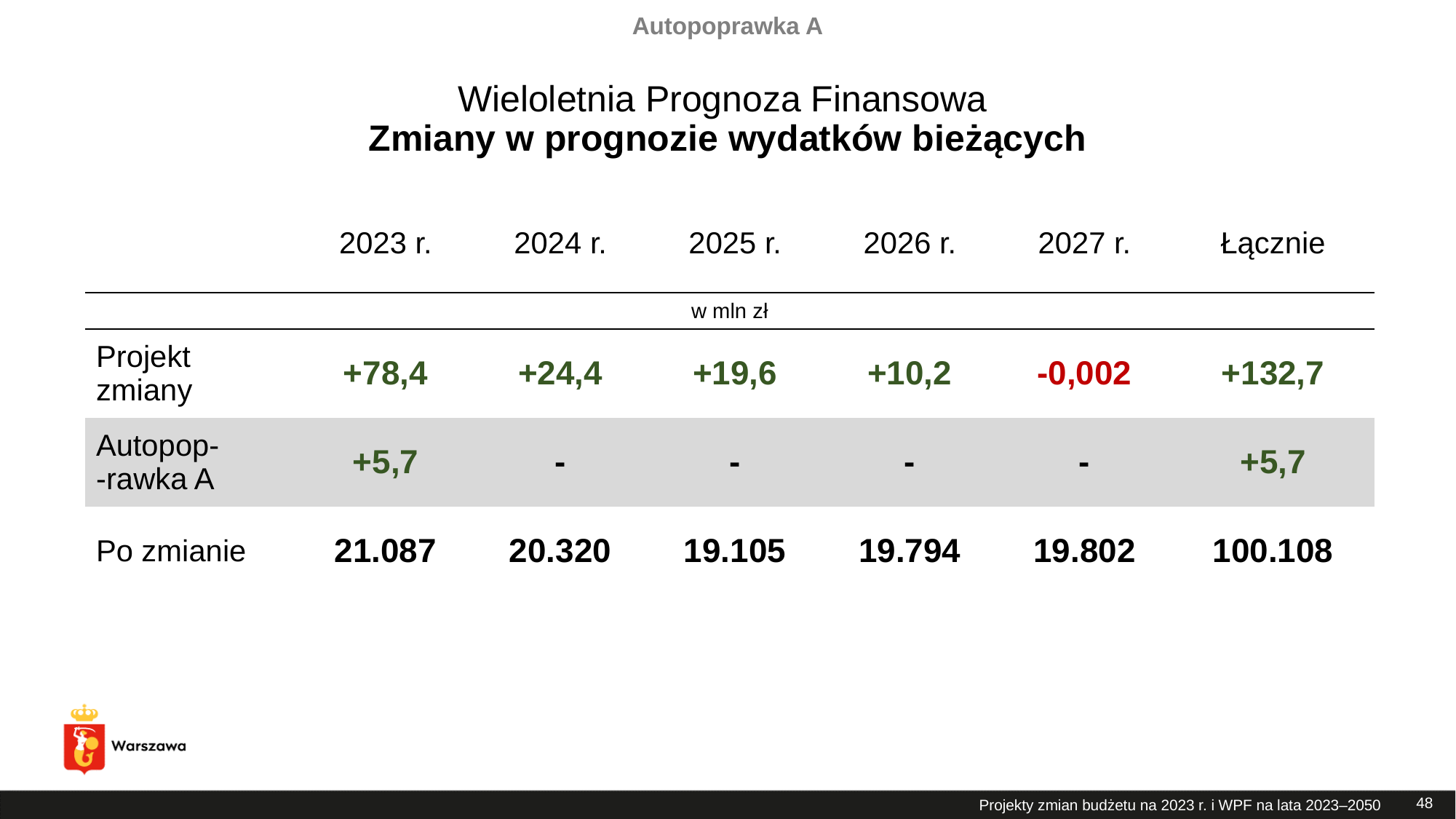

Autopoprawka A
# Wieloletnia Prognoza Finansowa Zmiany w prognozie wydatków bieżących
|  | 2023 r. | 2024 r. | 2025 r. | 2026 r. | 2027 r. | Łącznie |
| --- | --- | --- | --- | --- | --- | --- |
| w mln zł |  |  |  |  |  |  |
| Projekt zmiany | +78,4 | +24,4 | +19,6 | +10,2 | -0,002 | +132,7 |
| Autopop- -rawka A | +5,7 | - | - | - | - | +5,7 |
| Po zmianie | 21.087 | 20.320 | 19.105 | 19.794 | 19.802 | 100.108 |
48
Projekty zmian budżetu na 2023 r. i WPF na lata 2023–2050